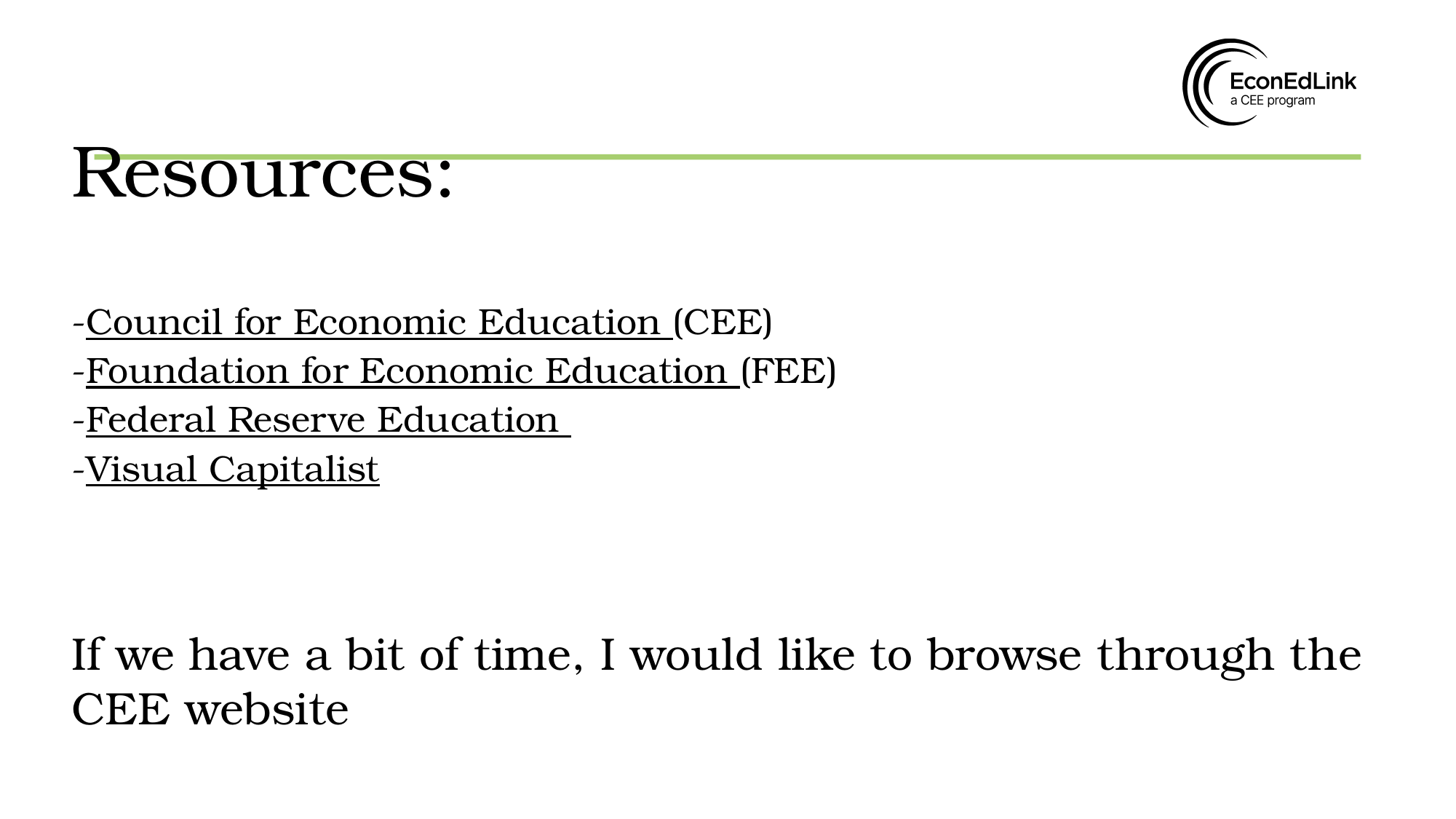

Resources:

-Council for Economic Education (CEE)
-Foundation for Economic Education (FEE)
-Federal Reserve Education
-Visual Capitalist

If we have a bit of time, I would like to browse through the CEE website